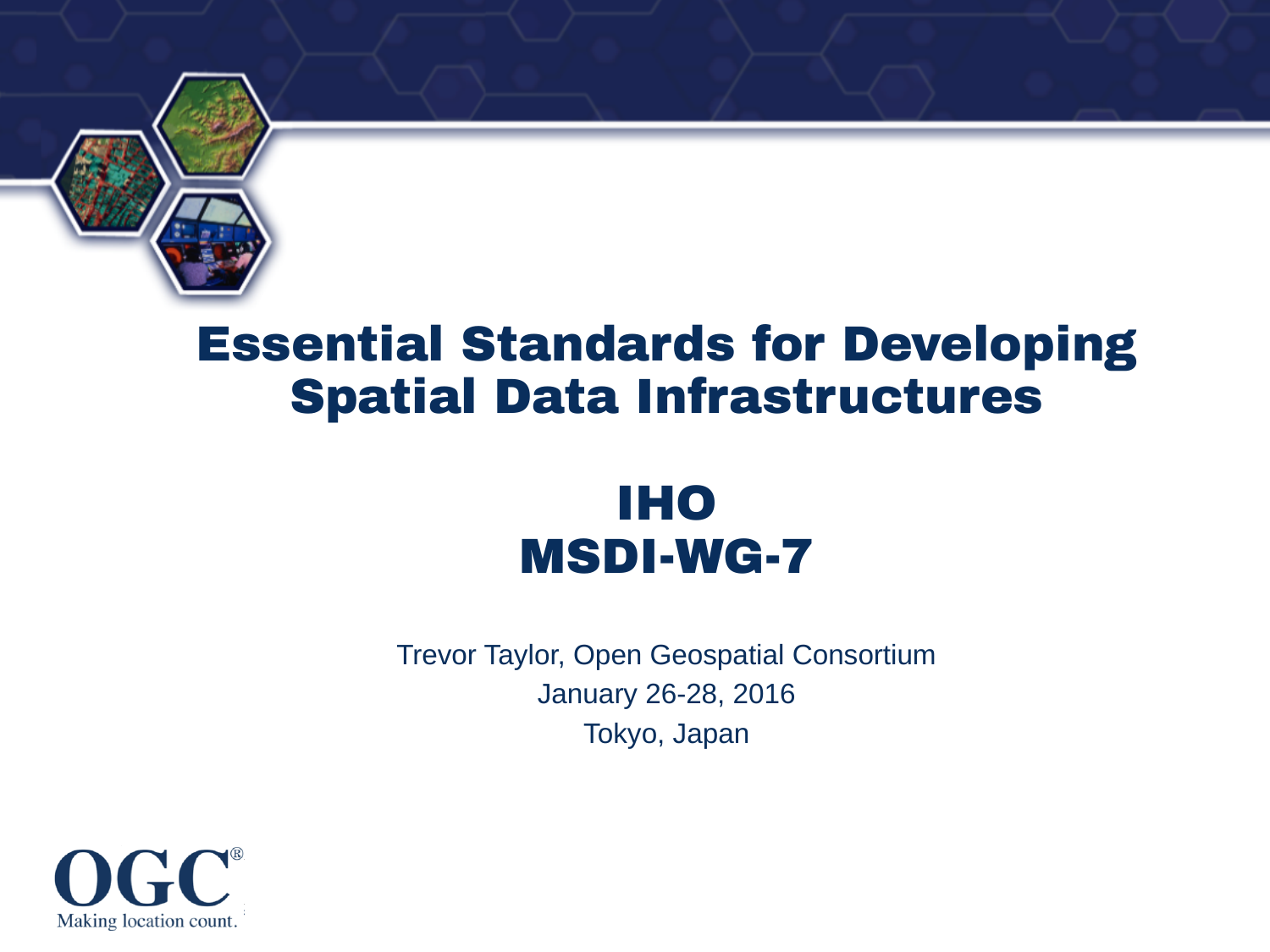

# Essential Standards for Developing Spatial Data Infrastructures IHO MSDI-WG-7
Trevor Taylor, Open Geospatial Consortium
January 26-28, 2016
Tokyo, Japan